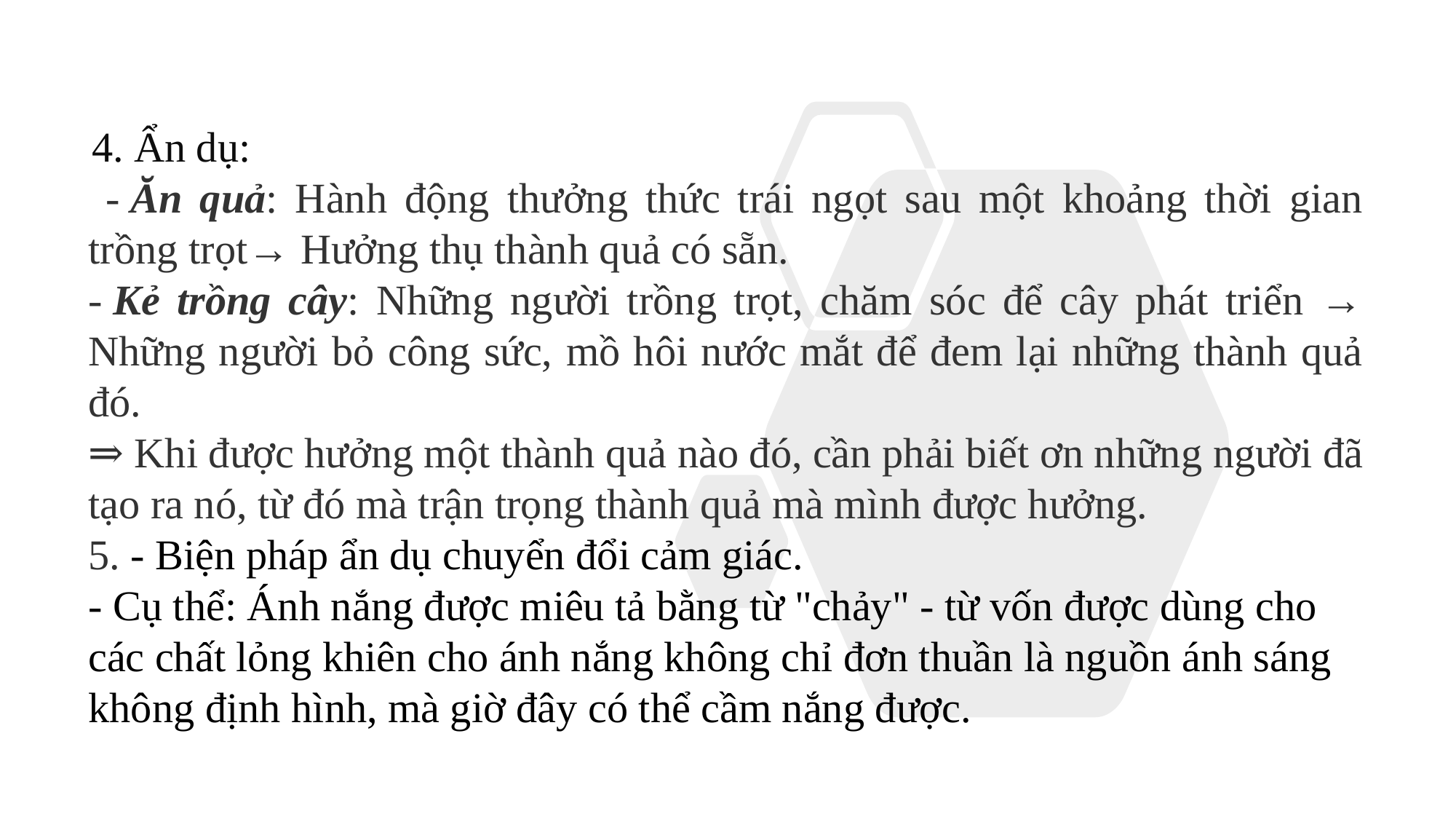

4. Ẩn dụ:
 - Ăn quả: Hành động thưởng thức trái ngọt sau một khoảng thời gian trồng trọt→ Hưởng thụ thành quả có sẵn.
- Kẻ trồng cây: Những người trồng trọt, chăm sóc để cây phát triển → Những người bỏ công sức, mồ hôi nước mắt để đem lại những thành quả đó.
⇒ Khi được hưởng một thành quả nào đó, cần phải biết ơn những người đã tạo ra nó, từ đó mà trận trọng thành quả mà mình được hưởng.
5. - Biện pháp ẩn dụ chuyển đổi cảm giác.
- Cụ thể: Ánh nắng được miêu tả bằng từ "chảy" - từ vốn được dùng cho các chất lỏng khiên cho ánh nắng không chỉ đơn thuần là nguồn ánh sáng không định hình, mà giờ đây có thể cầm nắng được.